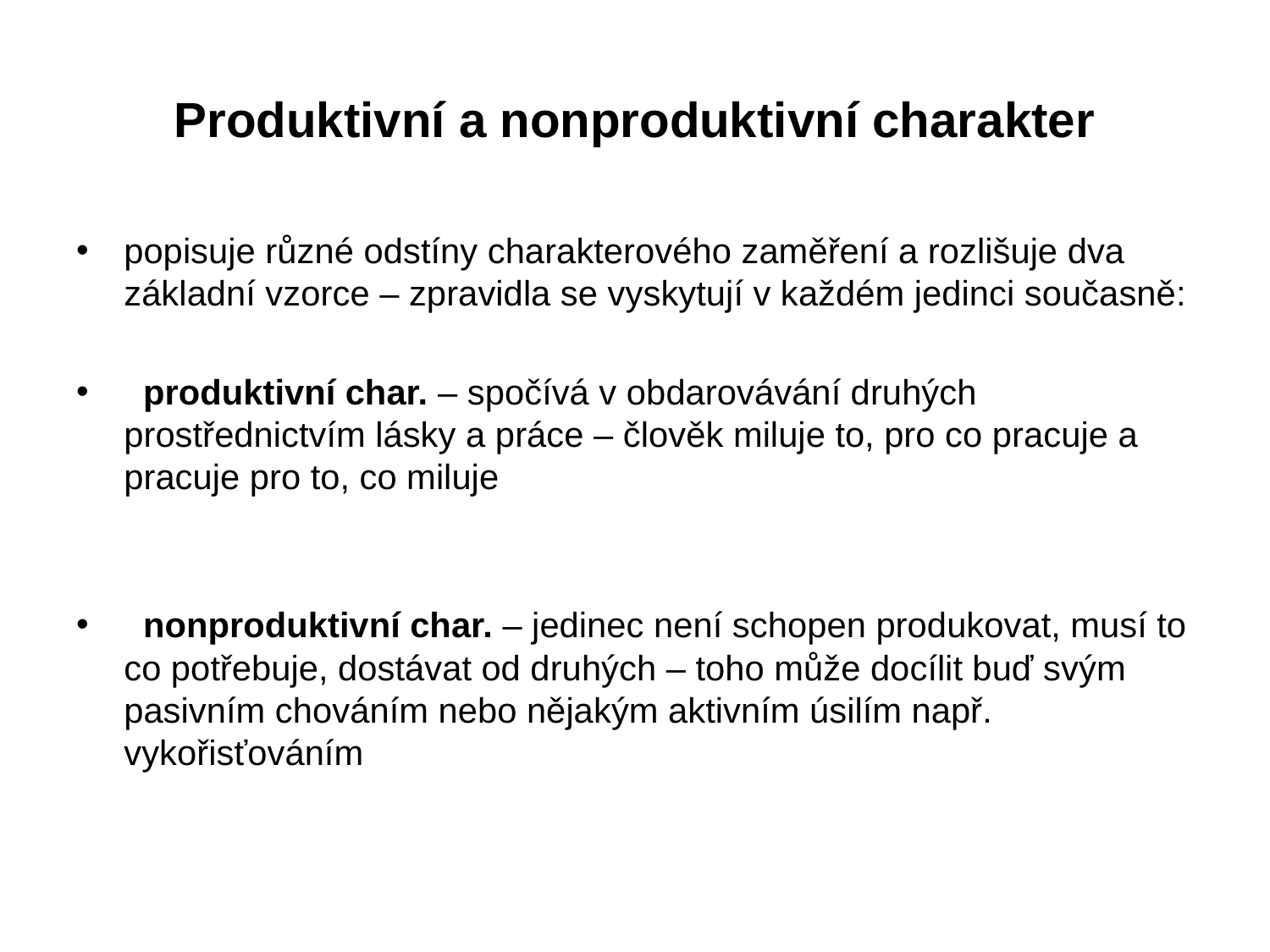

# Produktivní a nonproduktivní charakter
popisuje různé odstíny charakterového zaměření a rozlišuje dva základní vzorce – zpravidla se vyskytují v každém jedinci současně:

  produktivní char. – spočívá v obdarovávání druhých prostřednictvím lásky a práce – člověk miluje to, pro co pracuje a pracuje pro to, co miluje

  nonproduktivní char. – jedinec není schopen produkovat, musí to co potřebuje, dostávat od druhých – toho může docílit buď svým pasivním chováním nebo nějakým aktivním úsilím např. vykořisťováním